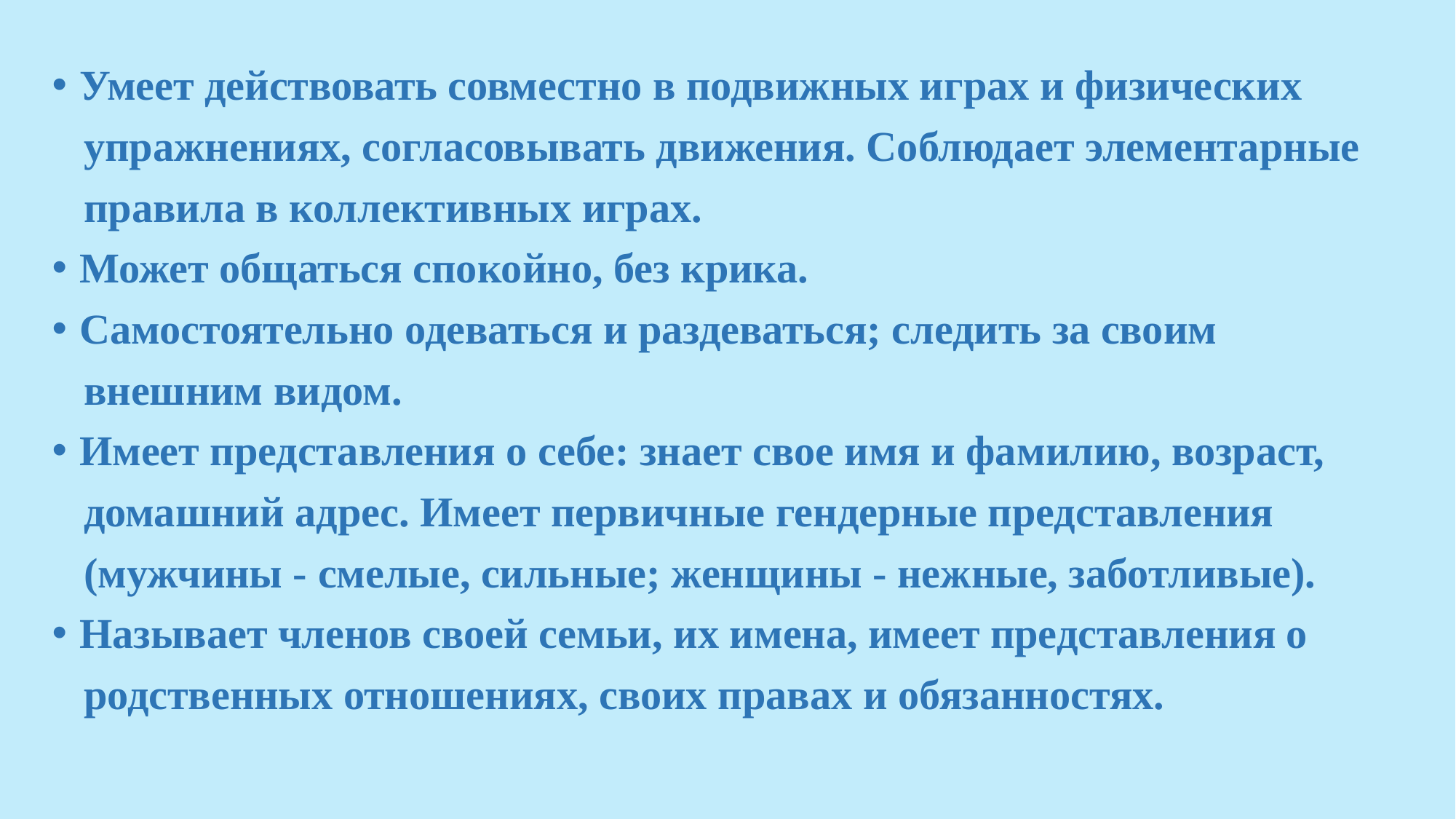

Умеет действовать совместно в подвижных играх и физических
   упражнениях, согласовывать движения. Соблюдает элементарные
   правила в коллективных играх.
Может общаться спокойно, без крика.
Самостоятельно одеваться и раздеваться; следить за своим
   внешним видом.
Имеет представления о себе: знает свое имя и фамилию, возраст,
   домашний адрес. Имеет первичные гендерные представления
   (мужчины - смелые, сильные; женщины - нежные, заботливые).
Называет членов своей семьи, их имена, имеет представления о
   родственных отношениях, своих правах и обязанностях.